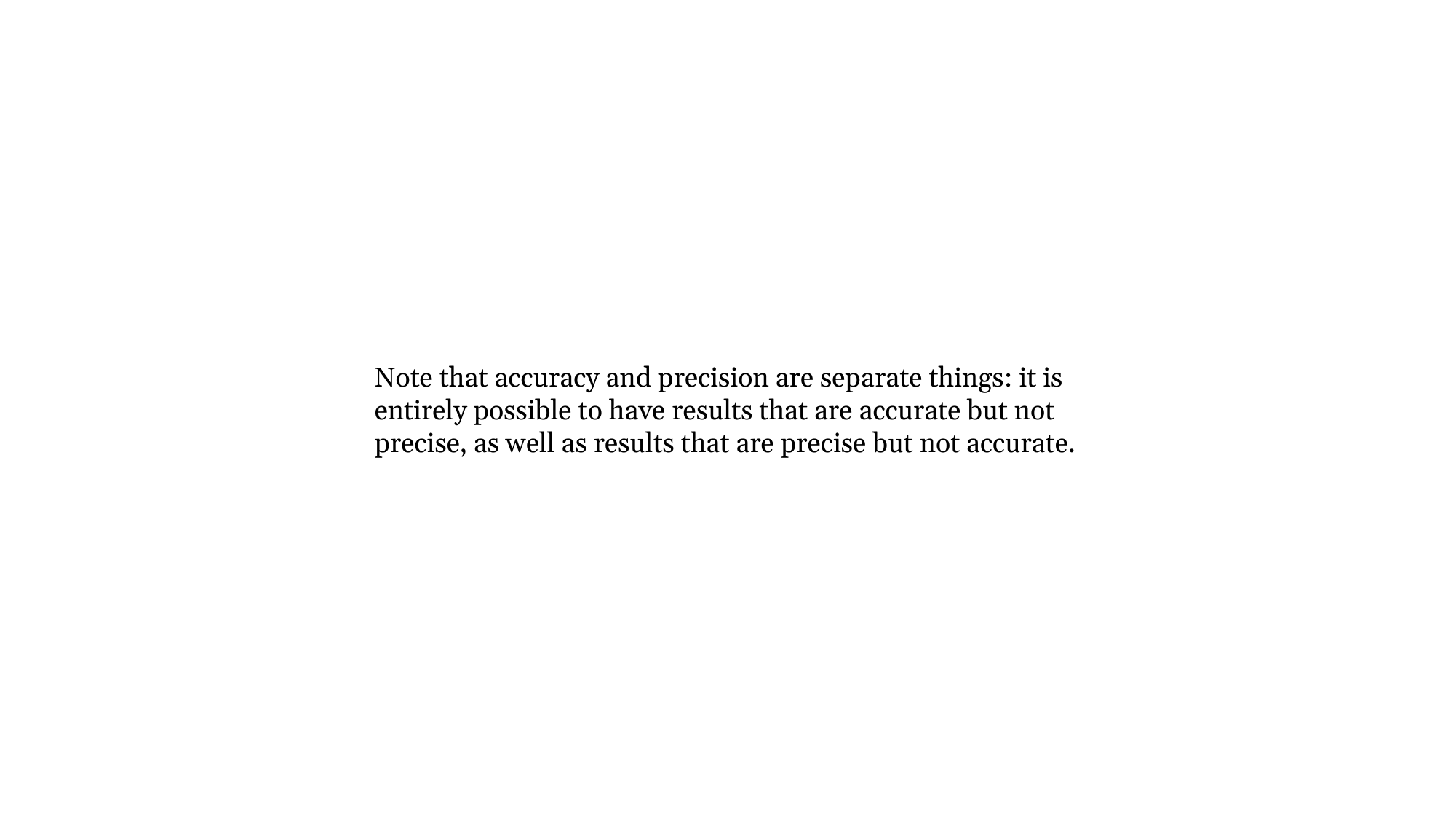

Note that accuracy and precision are separate things: it is entirely possible to have results that are accurate but not precise, as well as results that are precise but not accurate.